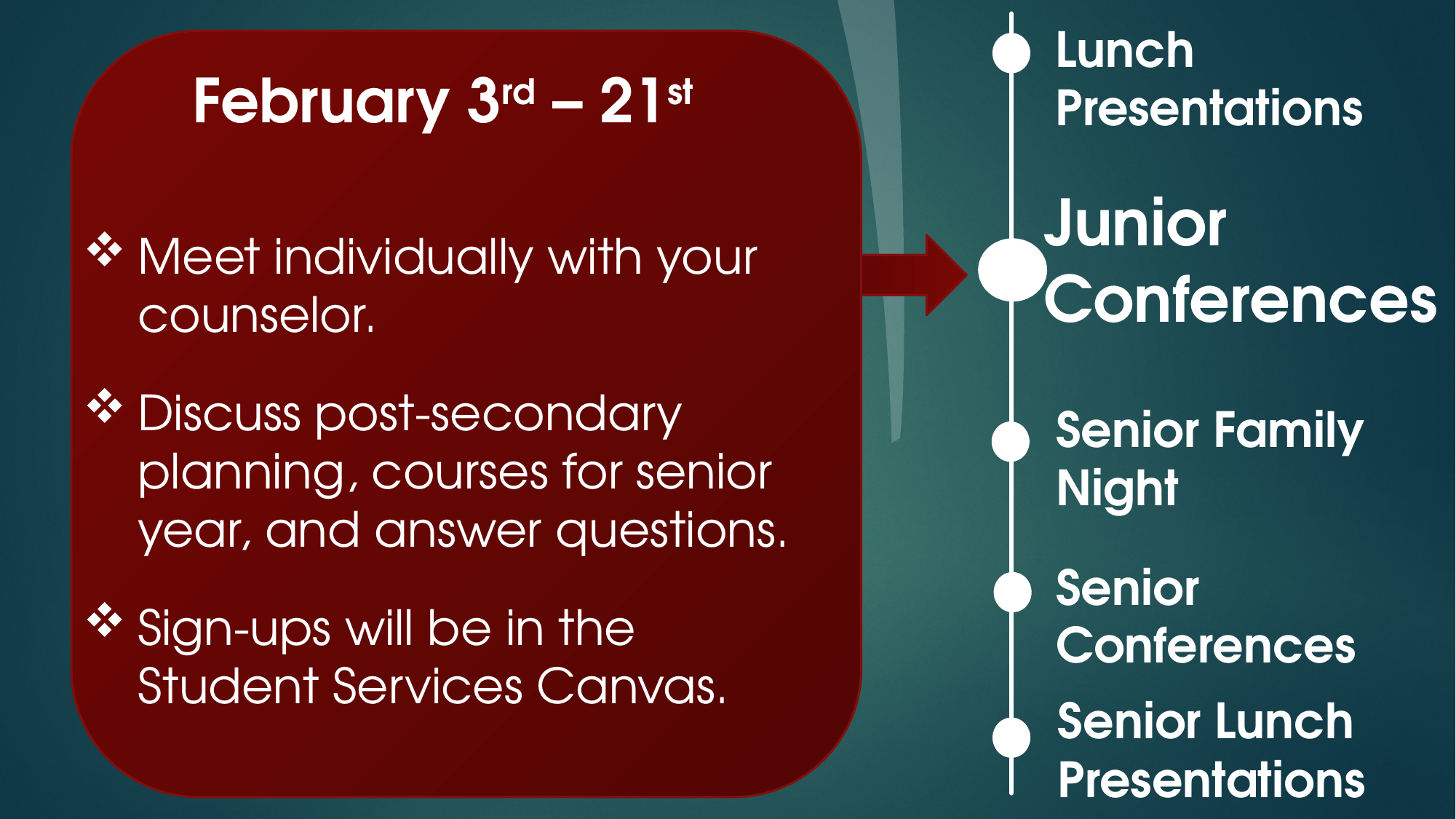

Lunch Presentations

February 3rd – 21st

Meet individually with your counselor.

Discuss post-secondary planning, courses for senior year, and answer questions.

Sign-ups will be in the Student Services Canvas.

Junior Conferences

Senior Family Night

Senior Conferences

Senior Lunch Presentations